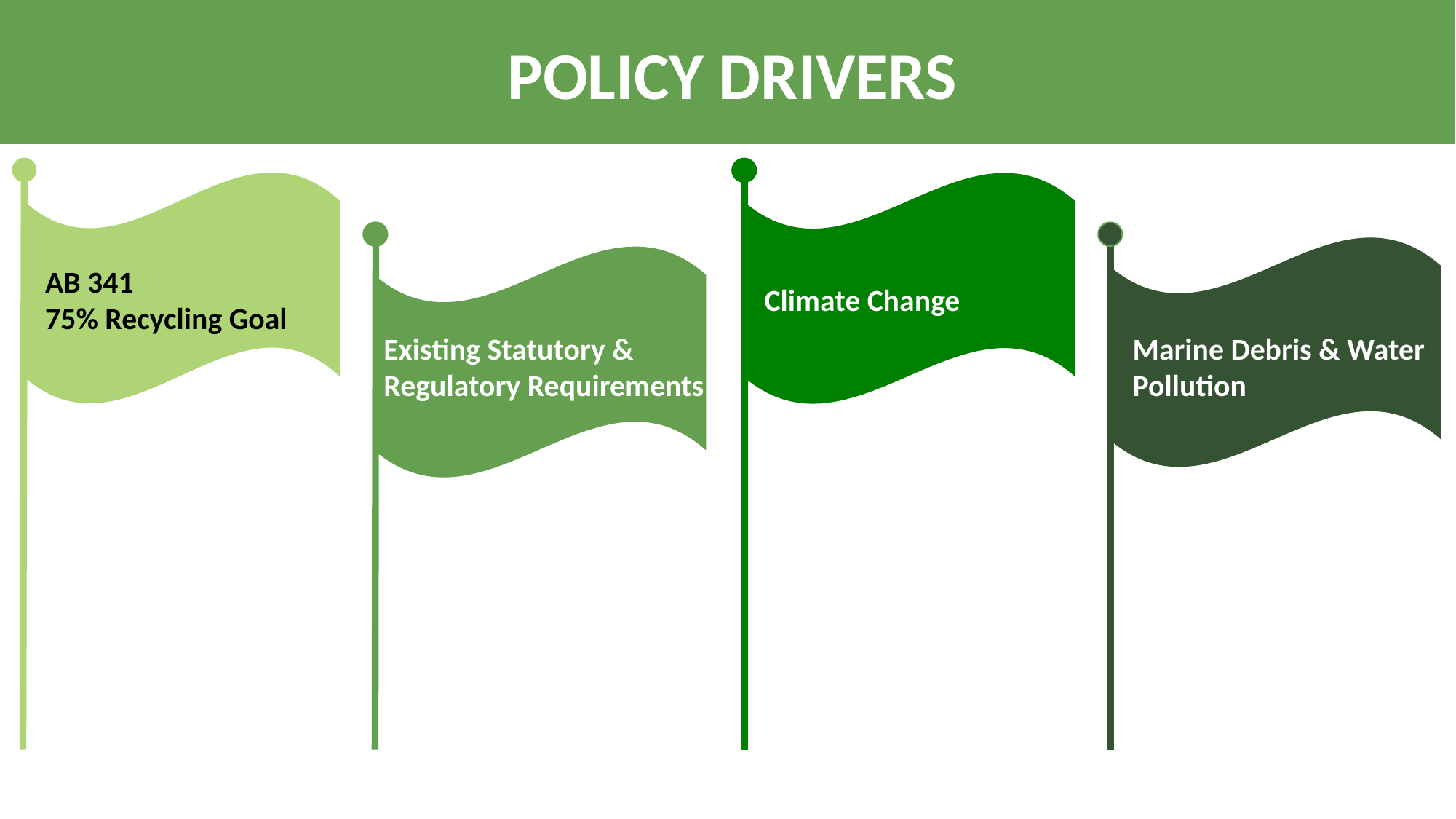

# Policy Drivers

AB 341
75% Recycling Goal
Drought
Wildfires

Climate Change
Existing Statutory & Regulatory Requirements
Marine Debris & Water Pollution